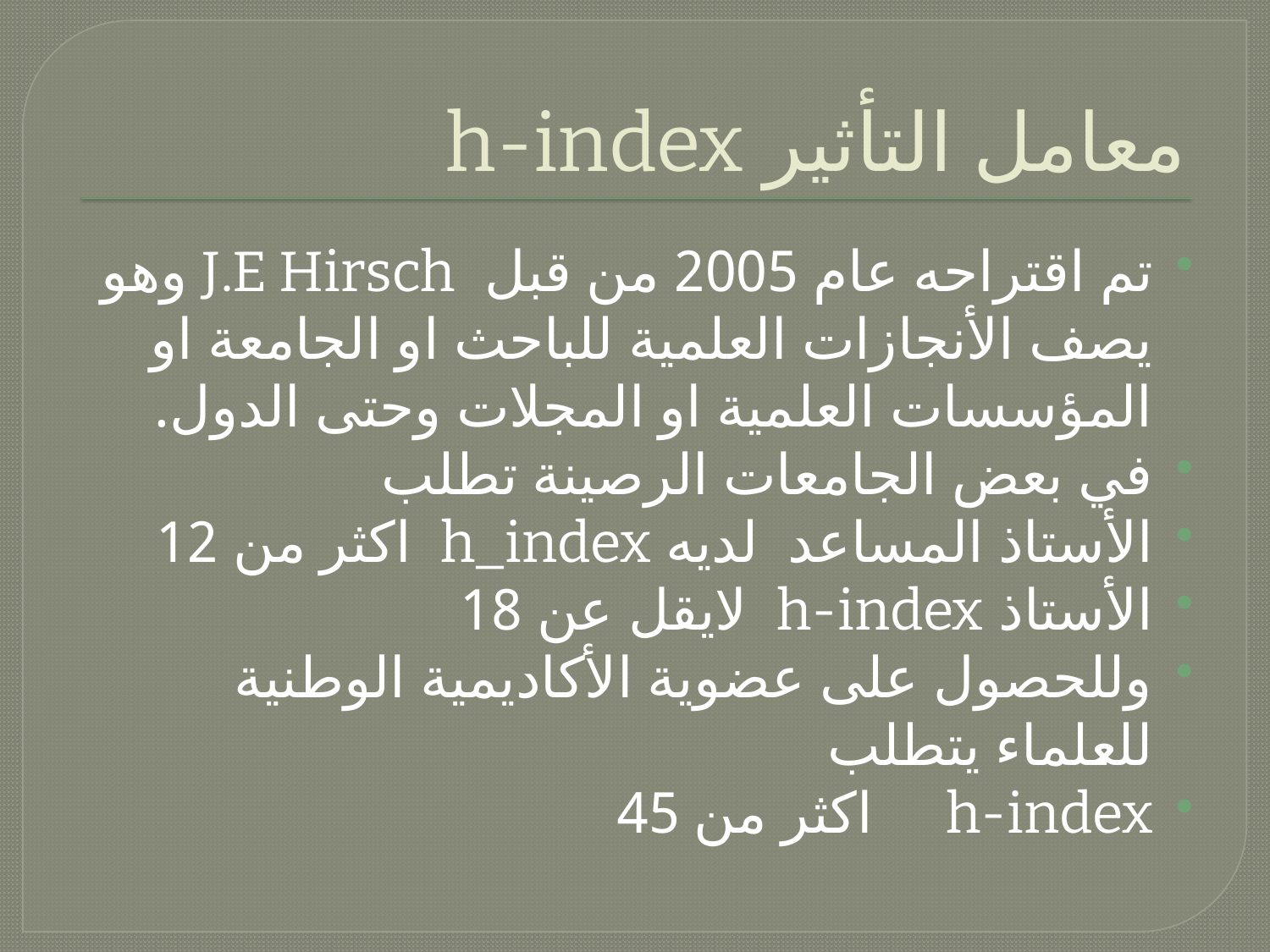

# معامل التأثير h-index
تم اقتراحه عام 2005 من قبل  J.E Hirsch وهو يصف الأنجازات العلمية للباحث او الجامعة او المؤسسات العلمية او المجلات وحتى الدول.
في بعض الجامعات الرصينة تطلب
الأستاذ المساعد  لديه h_index  اكثر من 12
الأستاذ h-index  لايقل عن 18
وللحصول على عضوية الأكاديمية الوطنية للعلماء يتطلب
h-index     اكثر من 45